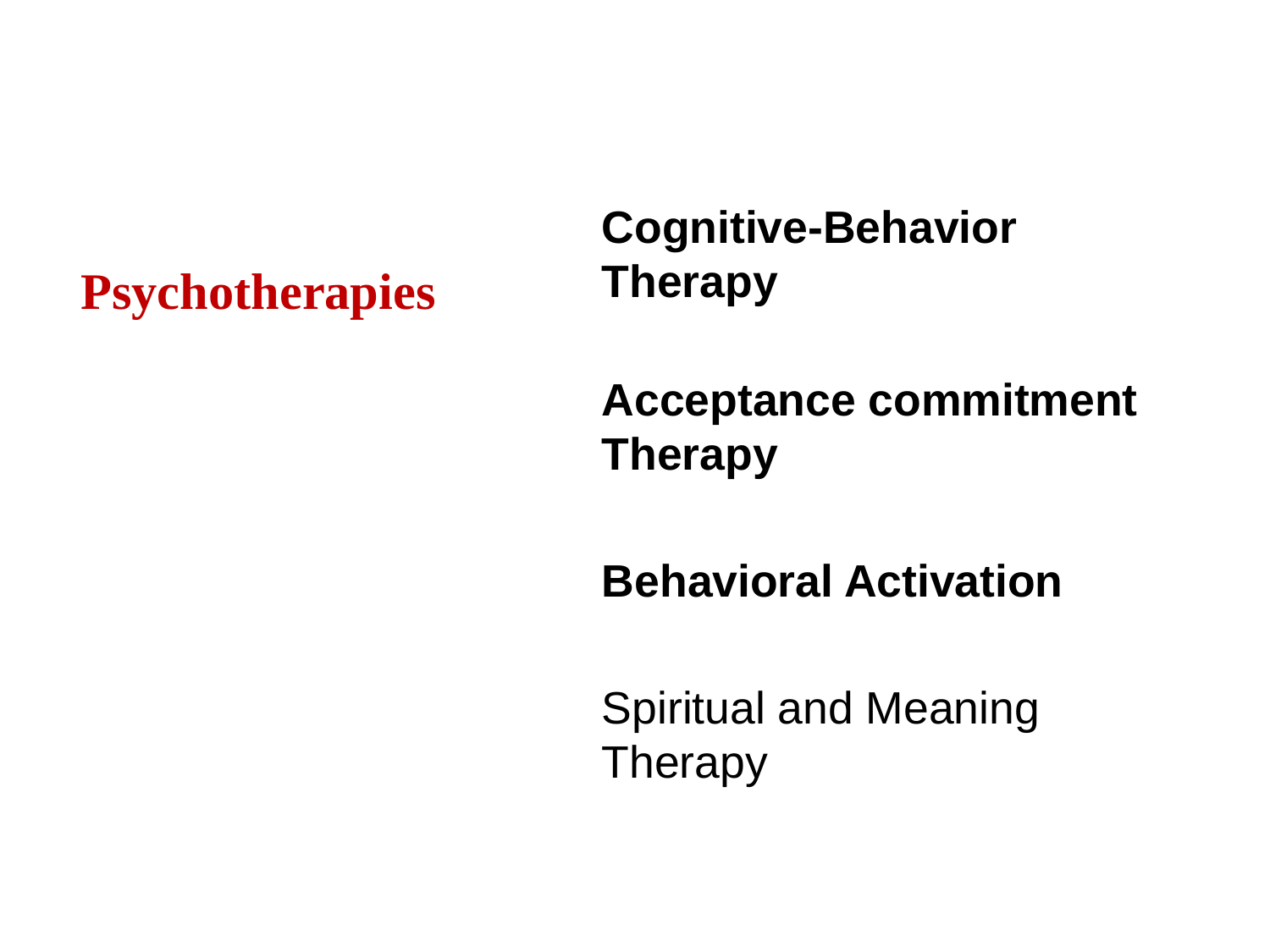

Cognitive-Behavior Therapy
Acceptance commitment Therapy

Behavioral Activation

Spiritual and Meaning Therapy
# Psychotherapies